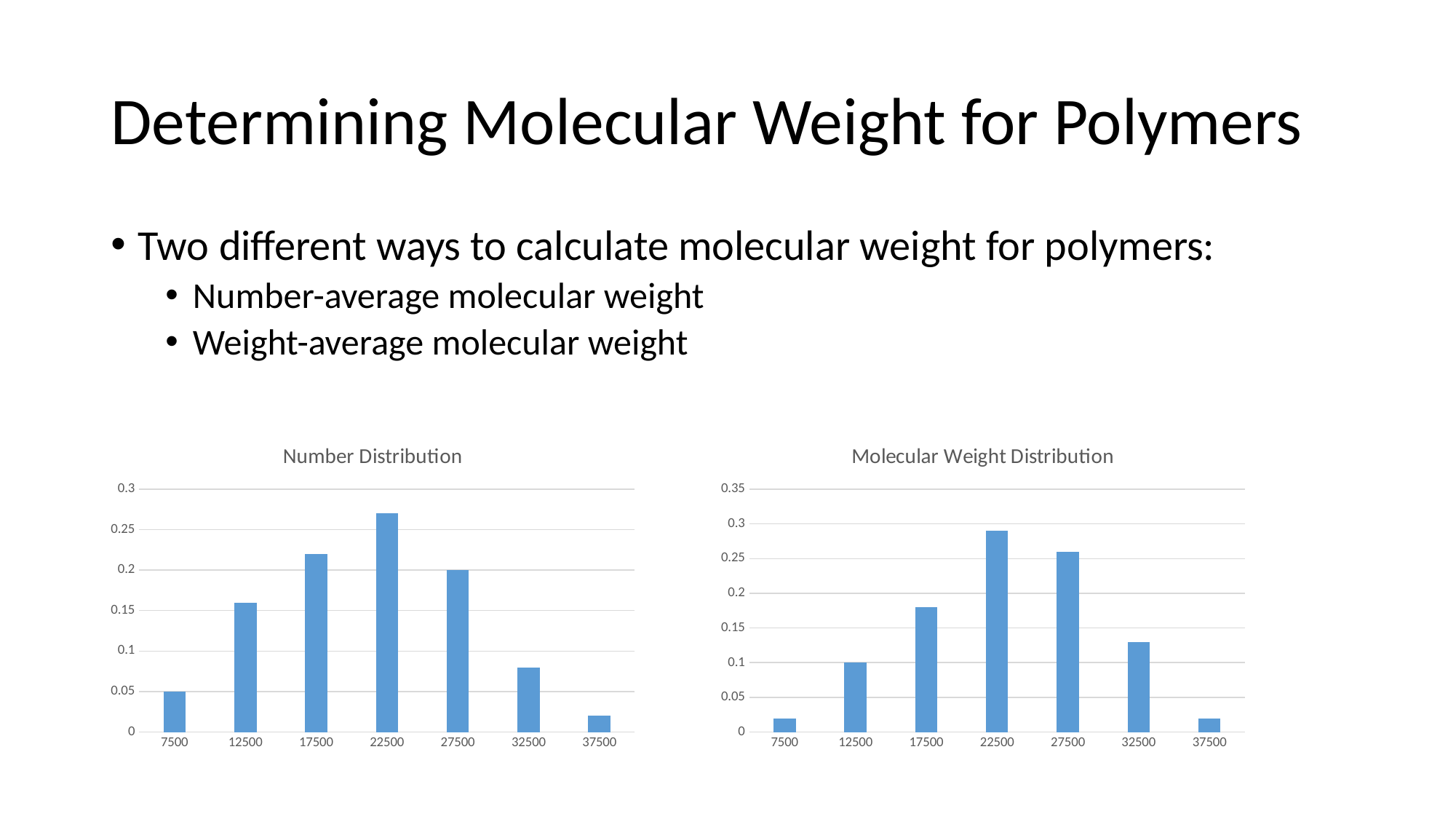

# Determining Molecular Weight for Polymers
Two different ways to calculate molecular weight for polymers:
Number-average molecular weight
Weight-average molecular weight

### Chart: Number Distribution

| Category |  |
|---|---|
| 7500 | 0.05 |
| 12500 | 0.16 |
| 17500 | 0.22 |
| 22500 | 0.27 |
| 27500 | 0.2 |
| 32500 | 0.08 |
| 37500 | 0.02 |

### Chart: Molecular Weight Distribution

| Category |  |
|---|---|
| 7500 | 0.02 |
| 12500 | 0.1 |
| 17500 | 0.18 |
| 22500 | 0.29 |
| 27500 | 0.26 |
| 32500 | 0.13 |
| 37500 | 0.02 |